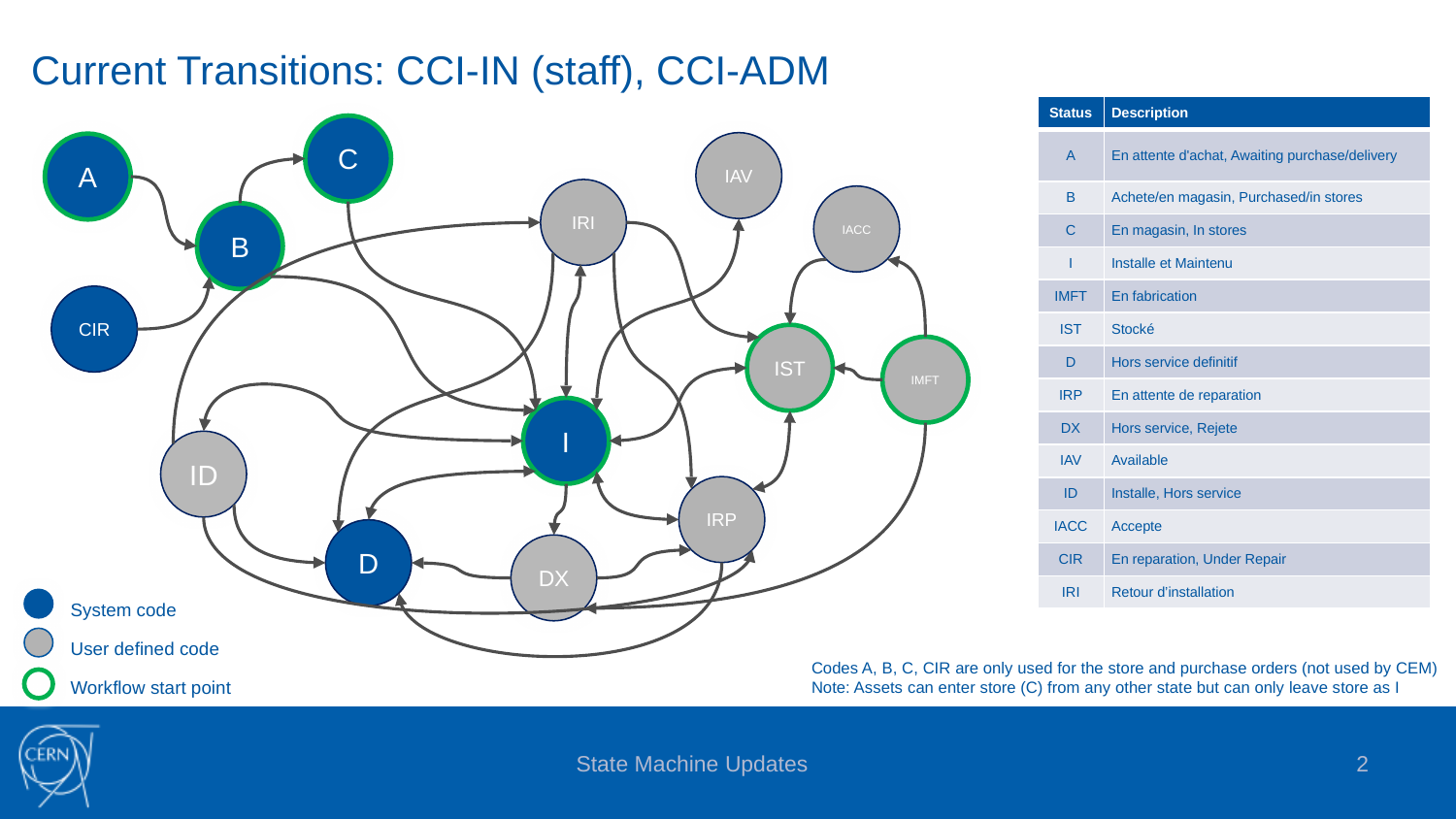

# Current Transitions: CCI-IN (staff), CCI-ADM
| Status | Description |
| --- | --- |
| A | En attente d'achat, Awaiting purchase/delivery |
| B | Achete/en magasin, Purchased/in stores |
| C | En magasin, In stores |
| I | Installe et Maintenu |
| IMFT | En fabrication |
| IST | Stocké |
| D | Hors service definitif |
| IRP | En attente de reparation |
| DX | Hors service, Rejete |
| IAV | Available |
| ID | Installe, Hors service |
| IACC | Accepte |
| CIR | En reparation, Under Repair |
| IRI | Retour d’installation |
C
IAV
A
IRI
IACC
B
CIR
IST
IMFT
I
ID
IRP
D
DX
System code
User defined code
Workflow start point

Codes A, B, C, CIR are only used for the store and purchase orders (not used by CEM)
Note: Assets can enter store (C) from any other state but can only leave store as I

2
State Machine Updates